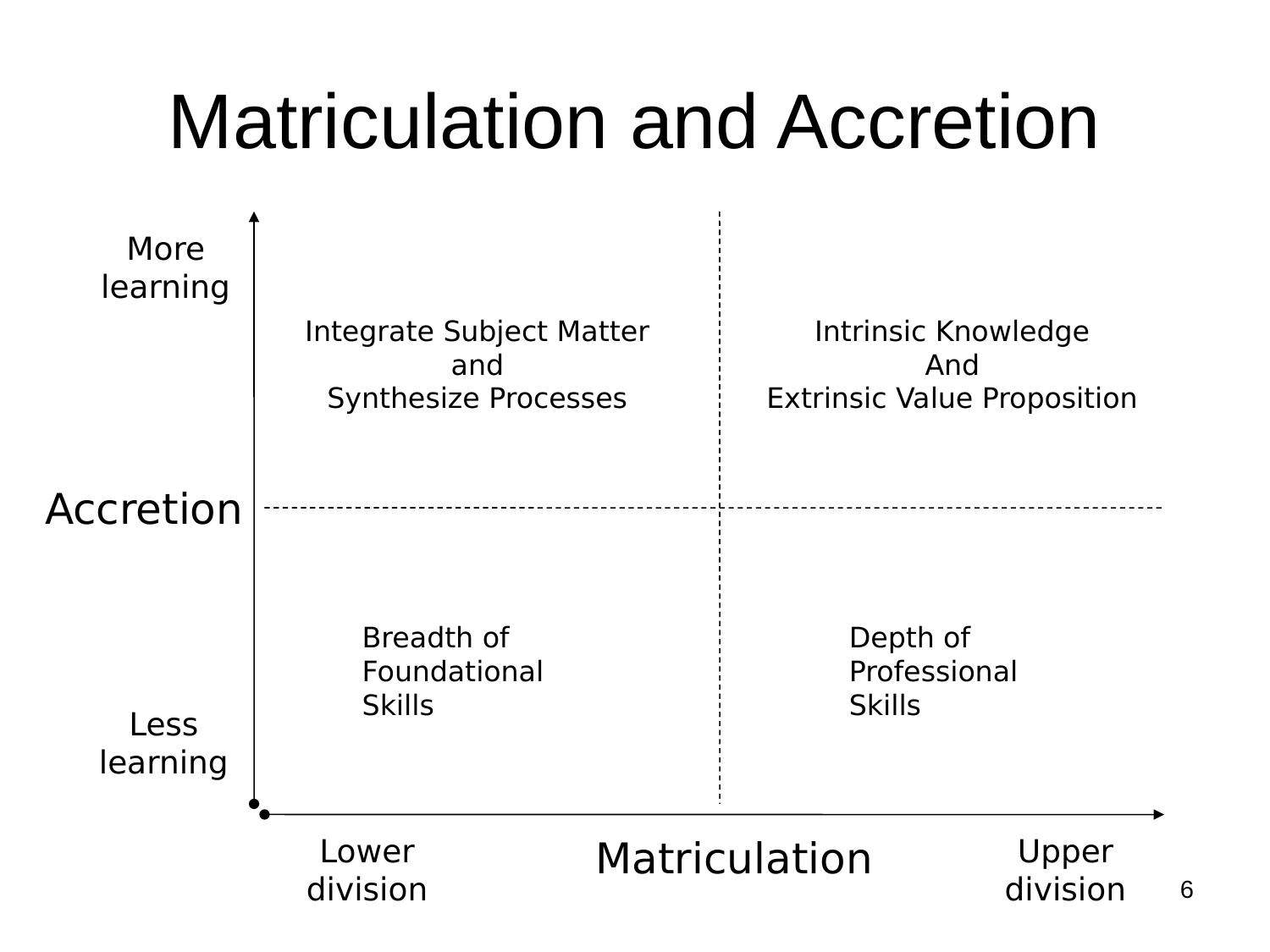

# Matriculation and Accretion

More
learning
Integrate Subject Matter
and
Synthesize Processes
Intrinsic Knowledge
And
Extrinsic Value Proposition

Accretion
Breadth of
Foundational
Skills
Depth of
Professional
Skills
Less
learning
Lower
division
Matriculation
Upper
division
6